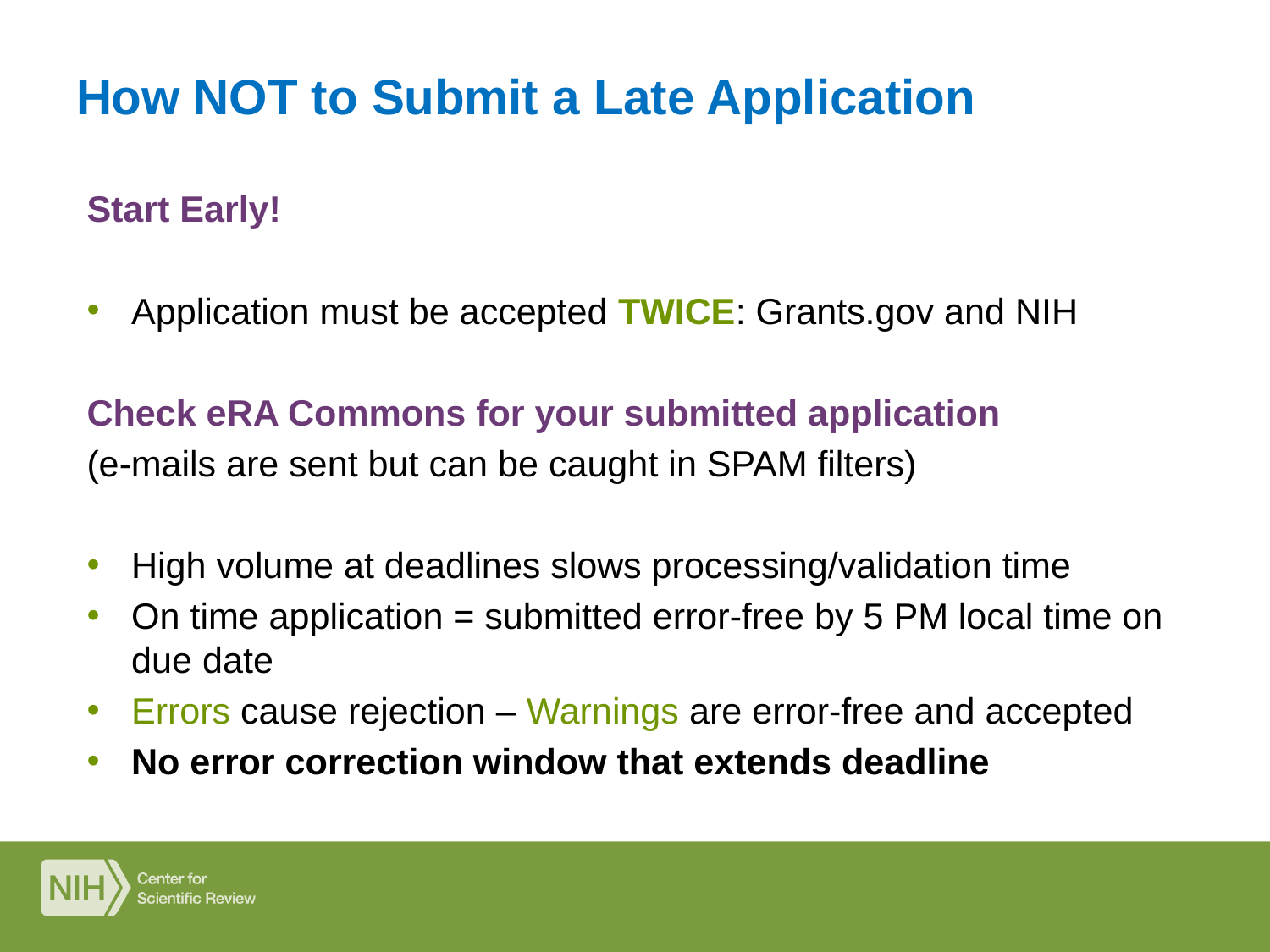

# How NOT to Submit a Late Application
Start Early!

Application must be accepted TWICE: Grants.gov and NIH

Check eRA Commons for your submitted application
(e-mails are sent but can be caught in SPAM filters)

High volume at deadlines slows processing/validation time
On time application = submitted error-free by 5 PM local time on due date
Errors cause rejection – Warnings are error-free and accepted
No error correction window that extends deadline